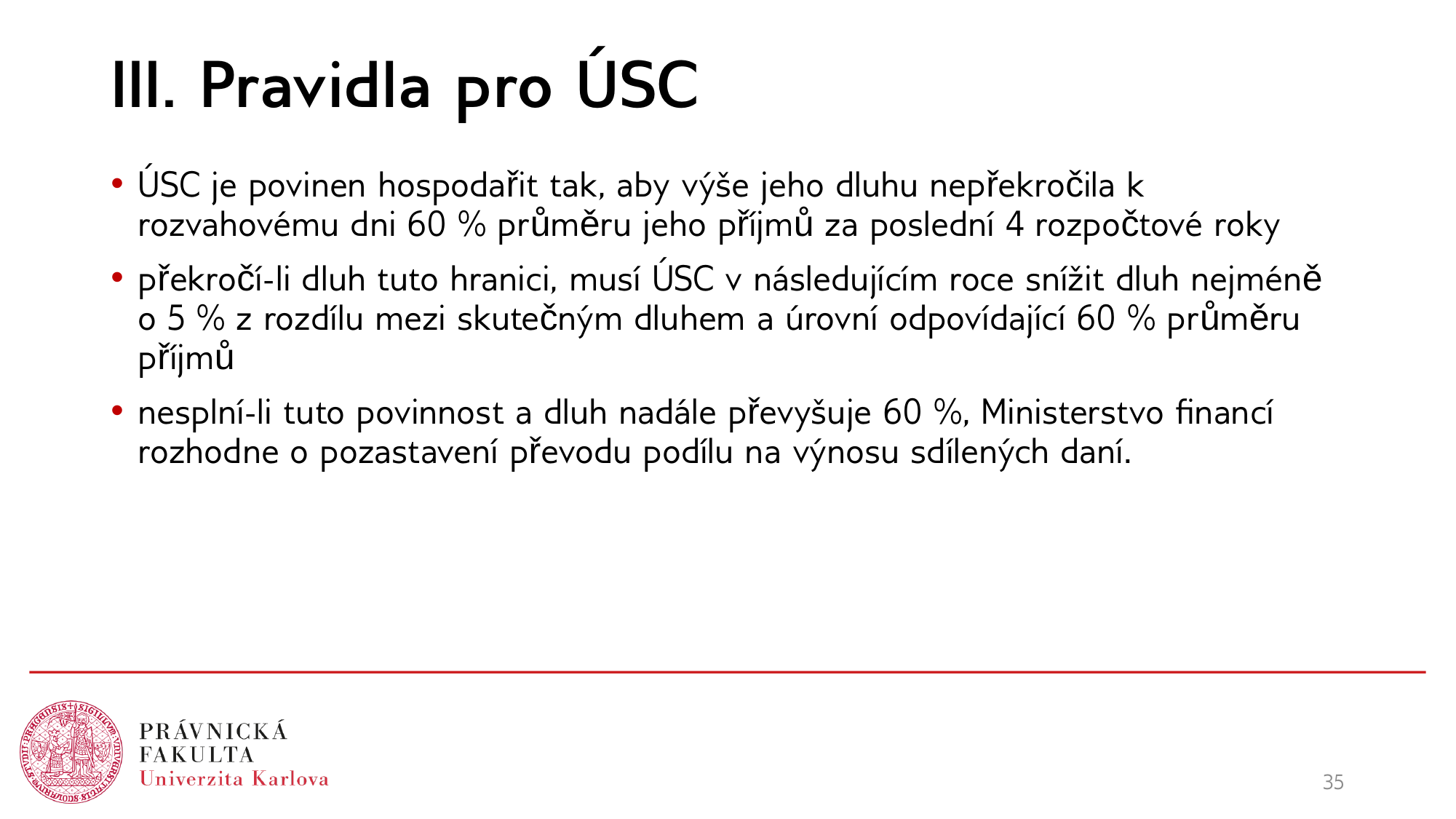

# III. Pravidla pro ÚSC
ÚSC je povinen hospodařit tak, aby výše jeho dluhu nepřekročila k rozvahovému dni 60 % průměru jeho příjmů za poslední 4 rozpočtové roky
překročí-li dluh tuto hranici, musí ÚSC v následujícím roce snížit dluh nejméně o 5 % z rozdílu mezi skutečným dluhem a úrovní odpovídající 60 % průměru příjmů
nesplní-li tuto povinnost a dluh nadále převyšuje 60 %, Ministerstvo financí rozhodne o pozastavení převodu podílu na výnosu sdílených daní.
35